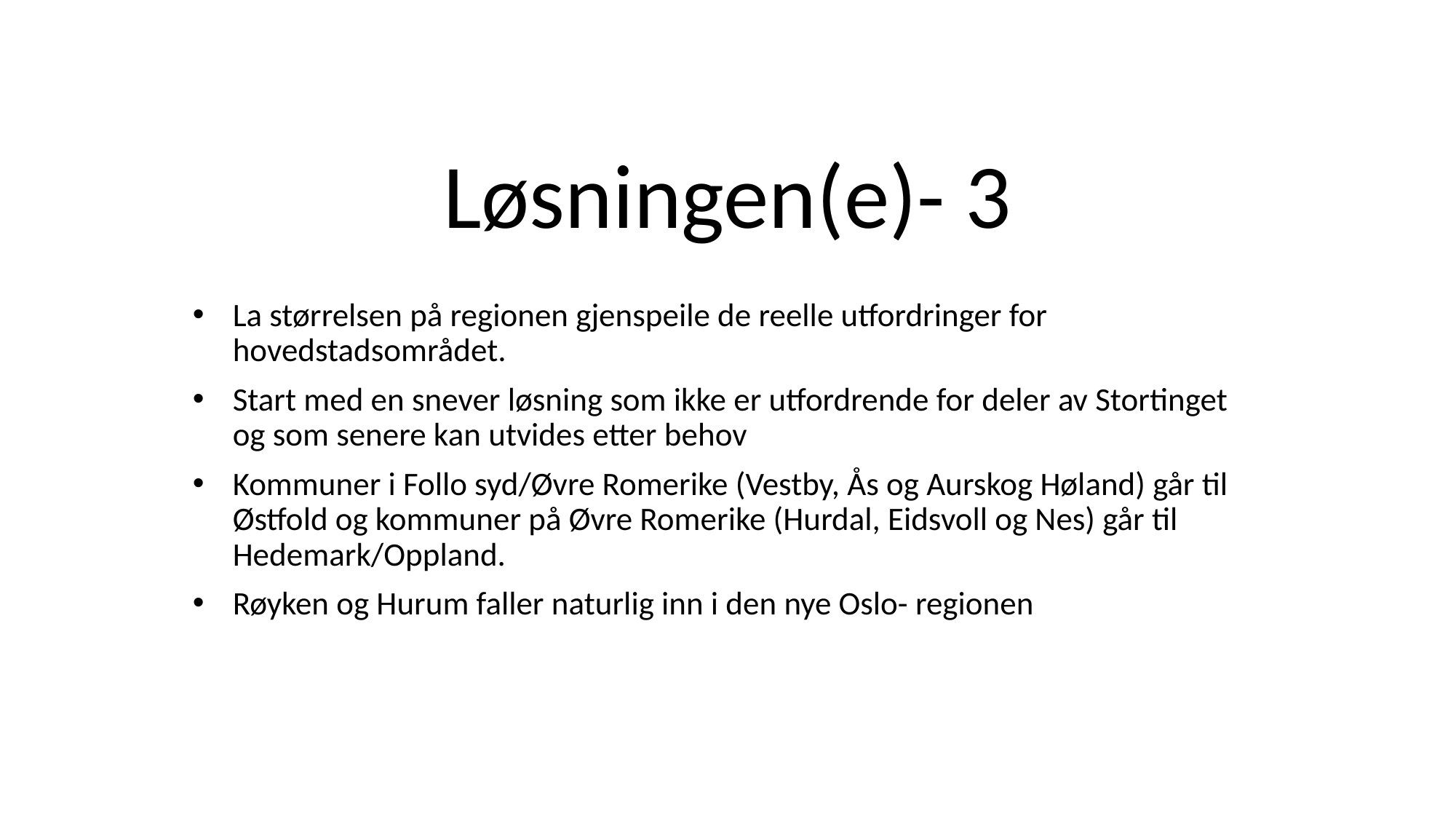

# Løsningen(e)- 3
La størrelsen på regionen gjenspeile de reelle utfordringer for hovedstadsområdet.
Start med en snever løsning som ikke er utfordrende for deler av Stortinget og som senere kan utvides etter behov
Kommuner i Follo syd/Øvre Romerike (Vestby, Ås og Aurskog Høland) går til Østfold og kommuner på Øvre Romerike (Hurdal, Eidsvoll og Nes) går til Hedemark/Oppland.
Røyken og Hurum faller naturlig inn i den nye Oslo- regionen